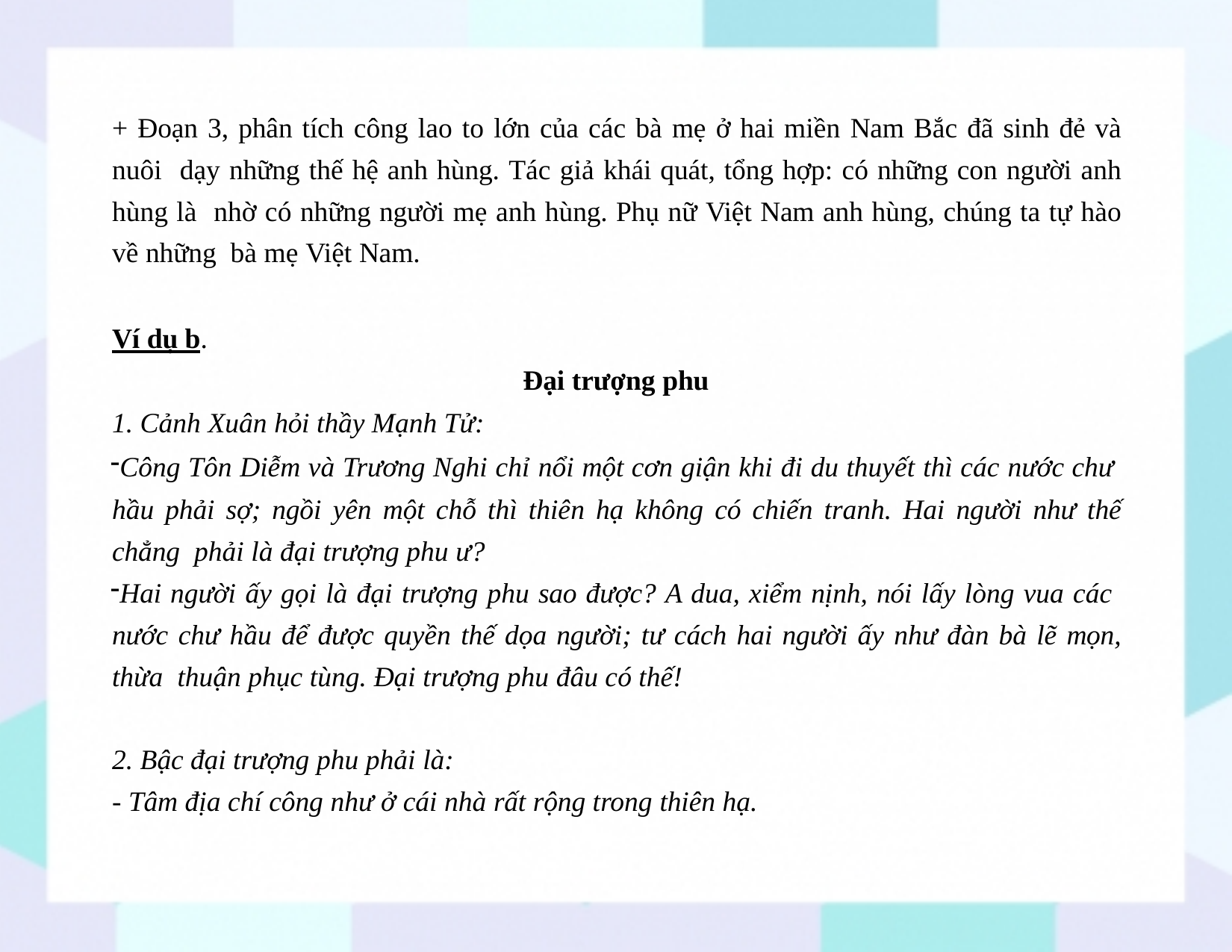

+ Đoạn 3, phân tích công lao to lớn của các bà mẹ ở hai miền Nam Bắc đã sinh đẻ và nuôi  dạy những thế hệ anh hùng. Tác giả khái quát, tổng hợp: có những con người anh hùng là  nhờ có những người mẹ anh hùng. Phụ nữ Việt Nam anh hùng, chúng ta tự hào về những  bà mẹ Việt Nam.

Ví dụ b.
Đại trượng phu
1. Cảnh Xuân hỏi thầy Mạnh Tử:
Công Tôn Diễm và Trương Nghi chỉ nổi một cơn giận khi đi du thuyết thì các nước chư  hầu phải sợ; ngồi yên một chỗ thì thiên hạ không có chiến tranh. Hai người như thế chẳng  phải là đại trượng phu ư?
Hai người ấy gọi là đại trượng phu sao được? A dua, xiểm nịnh, nói lấy lòng vua các  nước chư hầu để được quyền thế dọa người; tư cách hai người ấy như đàn bà lẽ mọn, thừa  thuận phục tùng. Đại trượng phu đâu có thế!

2. Bậc đại trượng phu phải là:
- Tâm địa chí công như ở cái nhà rất rộng trong thiên hạ.